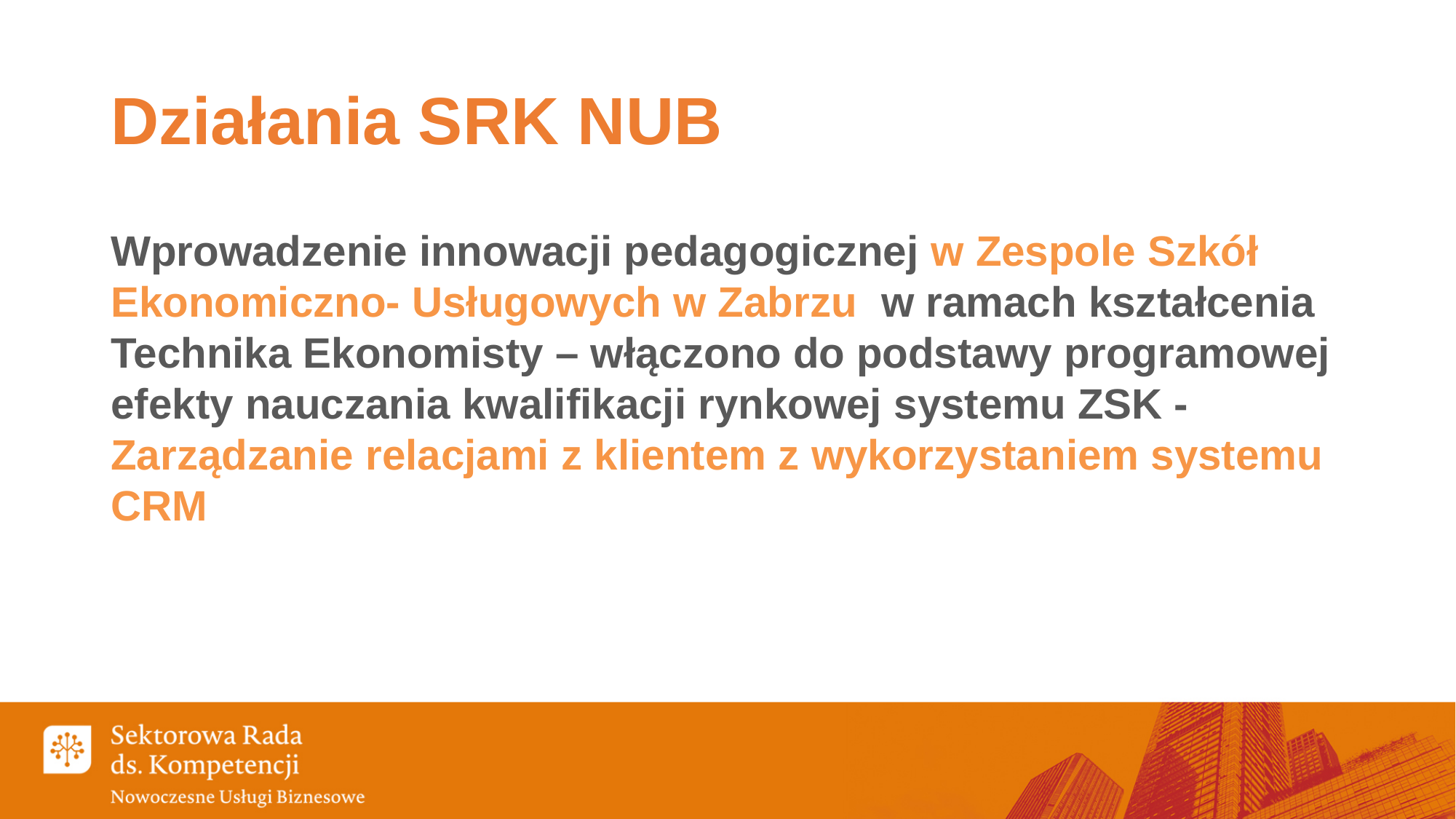

# Działania SRK NUB
Wprowadzenie innowacji pedagogicznej w Zespole Szkół Ekonomiczno- Usługowych w Zabrzu  w ramach kształcenia Technika Ekonomisty – włączono do podstawy programowej efekty nauczania kwalifikacji rynkowej systemu ZSK - Zarządzanie relacjami z klientem z wykorzystaniem systemu CRM